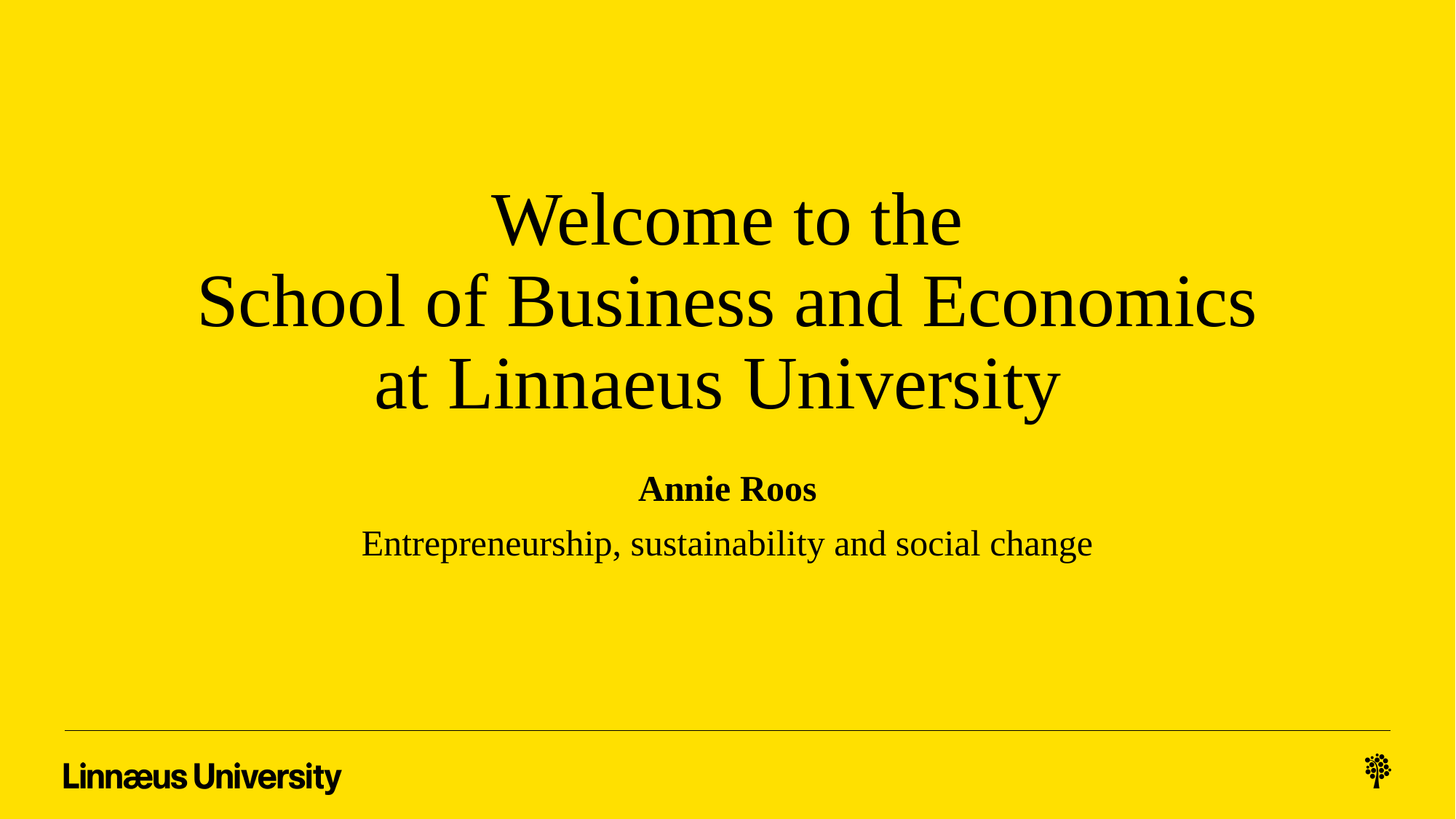

# Welcome to the School of Business and Economics at Linnaeus University
Annie Roos
Entrepreneurship, sustainability and social change